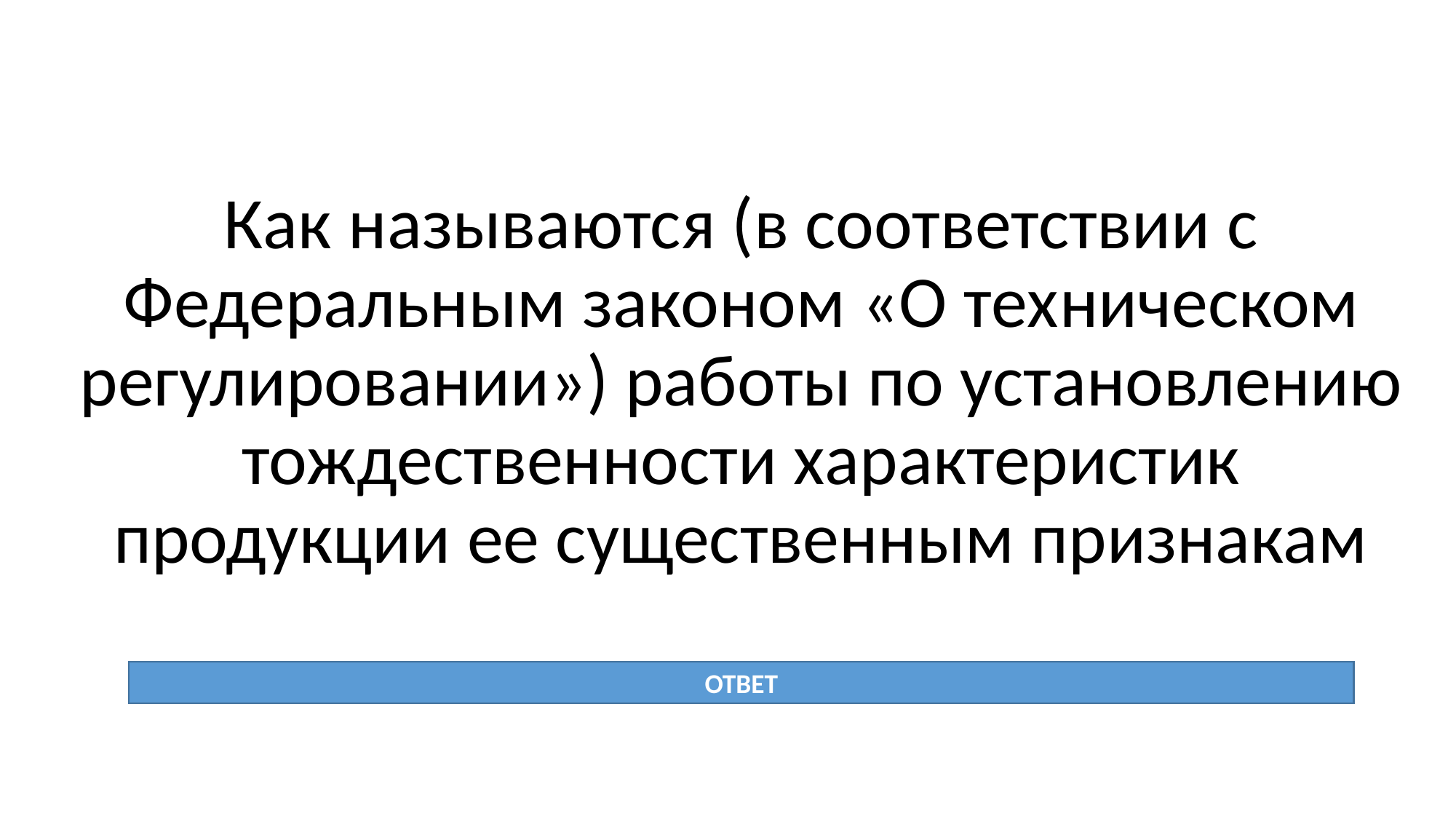

# Как называются (в соответствии с Федеральным законом «О тех­ническом регулировании») работы по установлению тождественности характеристик продукции ее существенным признакам
ОТВЕТ